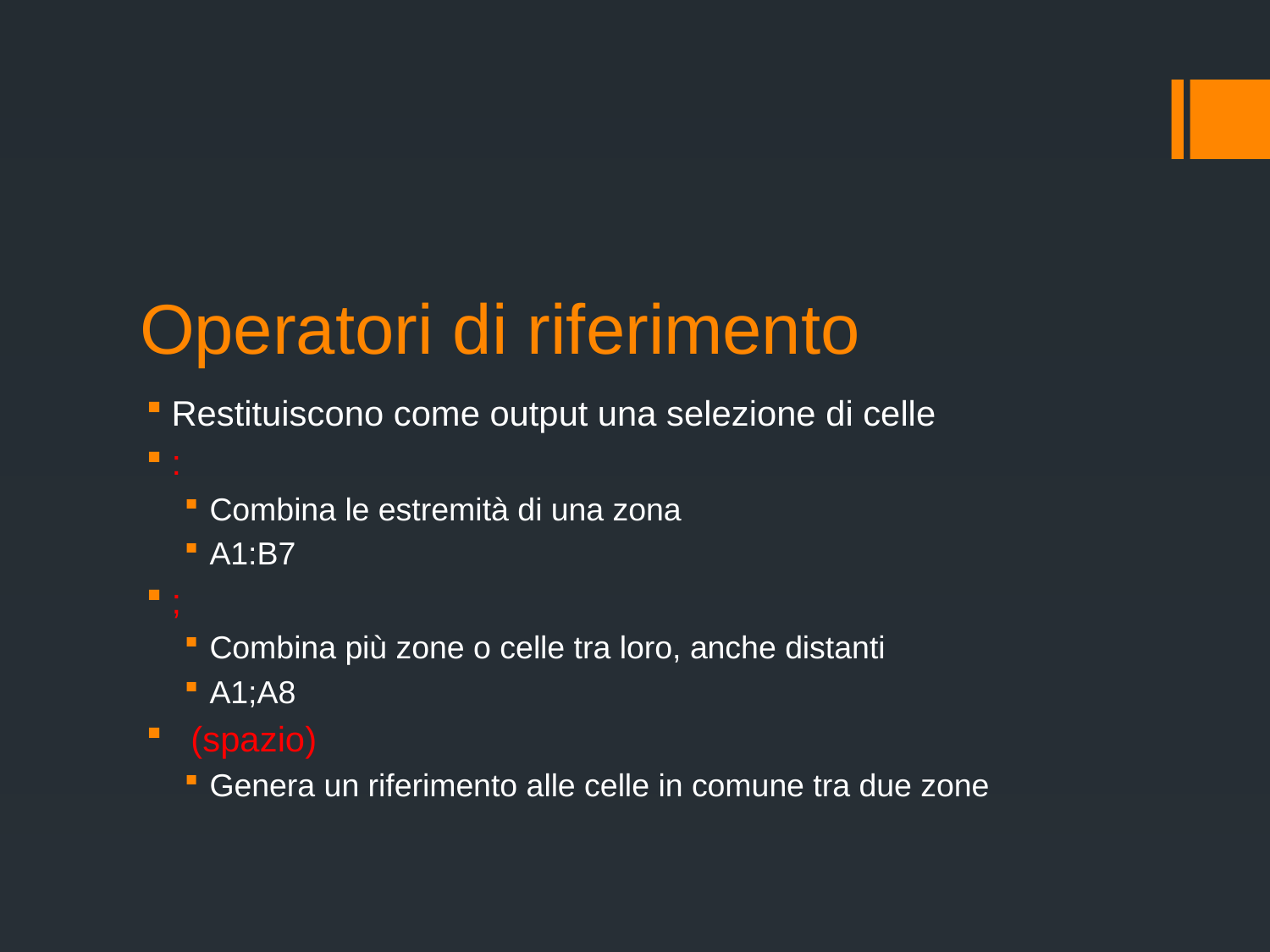

# Operatori di riferimento
Restituiscono come output una selezione di celle
:
Combina le estremità di una zona
A1:B7
;
Combina più zone o celle tra loro, anche distanti
A1;A8
  (spazio)
Genera un riferimento alle celle in comune tra due zone